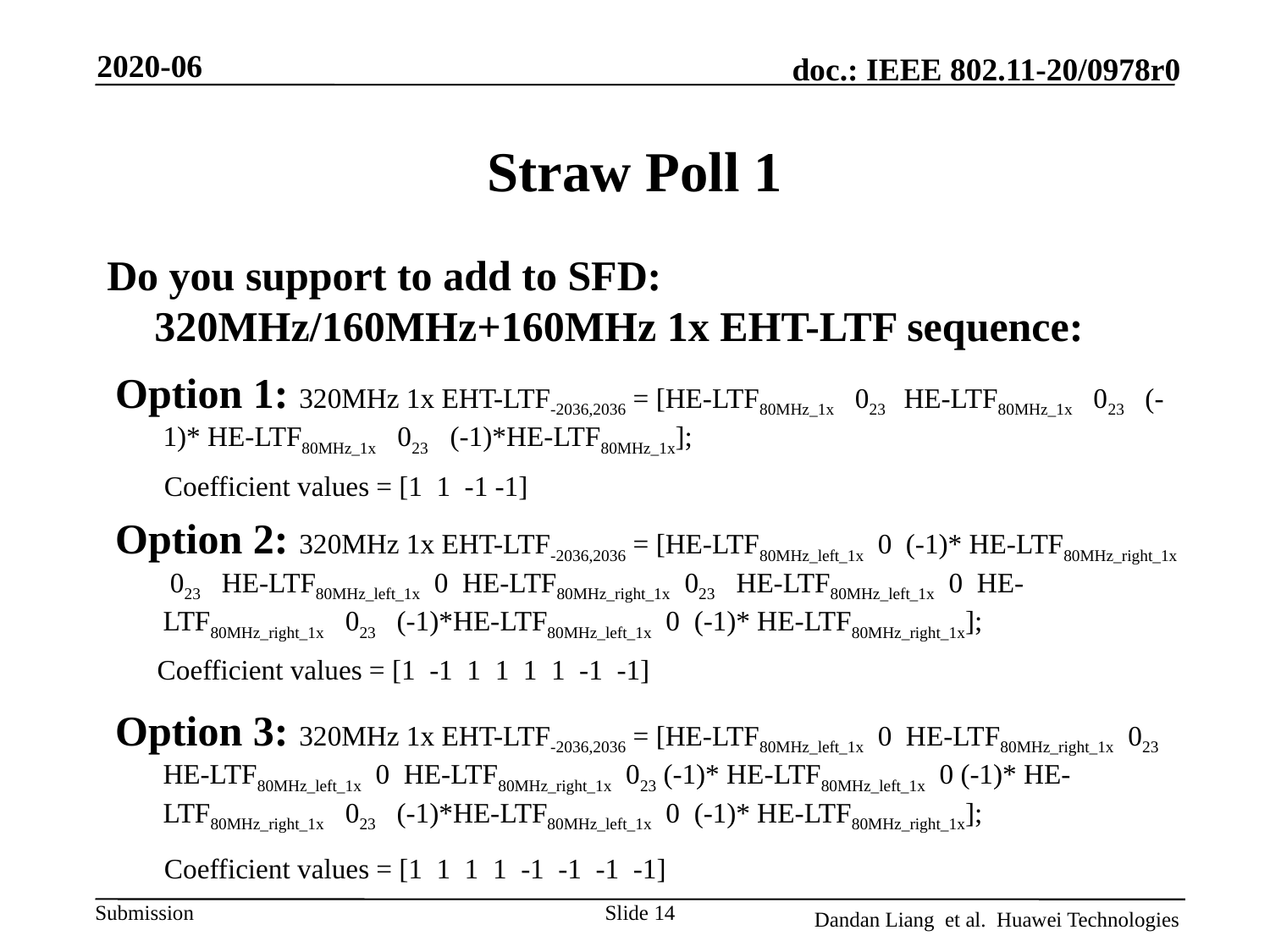

2020-06
# Straw Poll 1
Do you support to add to SFD: 320MHz/160MHz+160MHz 1x EHT-LTF sequence:
Option 1: 320MHz 1x EHT-LTF-2036,2036 = [HE-LTF80MHz_1x   023   HE-LTF80MHz_1x   023   (-1)* HE-LTF80MHz_1x   023    (-1)*HE-LTF80MHz_1x];
       Coefficient values = [1  1  -1 -1]
Option 2: 320MHz 1x EHT-LTF-2036,2036 = [HE-LTF80MHz_left_1x  0  (-1)* HE-LTF80MHz_right_1x  023   HE-LTF80MHz_left_1x  0  HE-LTF80MHz_right_1x  023   HE-LTF80MHz_left_1x  0  HE-LTF80MHz_right_1x   023   (-1)*HE-LTF80MHz_left_1x  0  (-1)* HE-LTF80MHz_right_1x];
      Coefficient values = [1  -1  1  1  1  1  -1  -1]
Option 3: 320MHz 1x EHT-LTF-2036,2036 = [HE-LTF80MHz_left_1x  0  HE-LTF80MHz_right_1x  023   HE-LTF80MHz_left_1x  0  HE-LTF80MHz_right_1x  023 (-1)* HE-LTF80MHz_left_1x  0 (-1)* HE-LTF80MHz_right_1x   023   (-1)*HE-LTF80MHz_left_1x  0  (-1)* HE-LTF80MHz_right_1x];
       Coefficient values = [1  1  1  1  -1  -1  -1  -1]

Slide 14